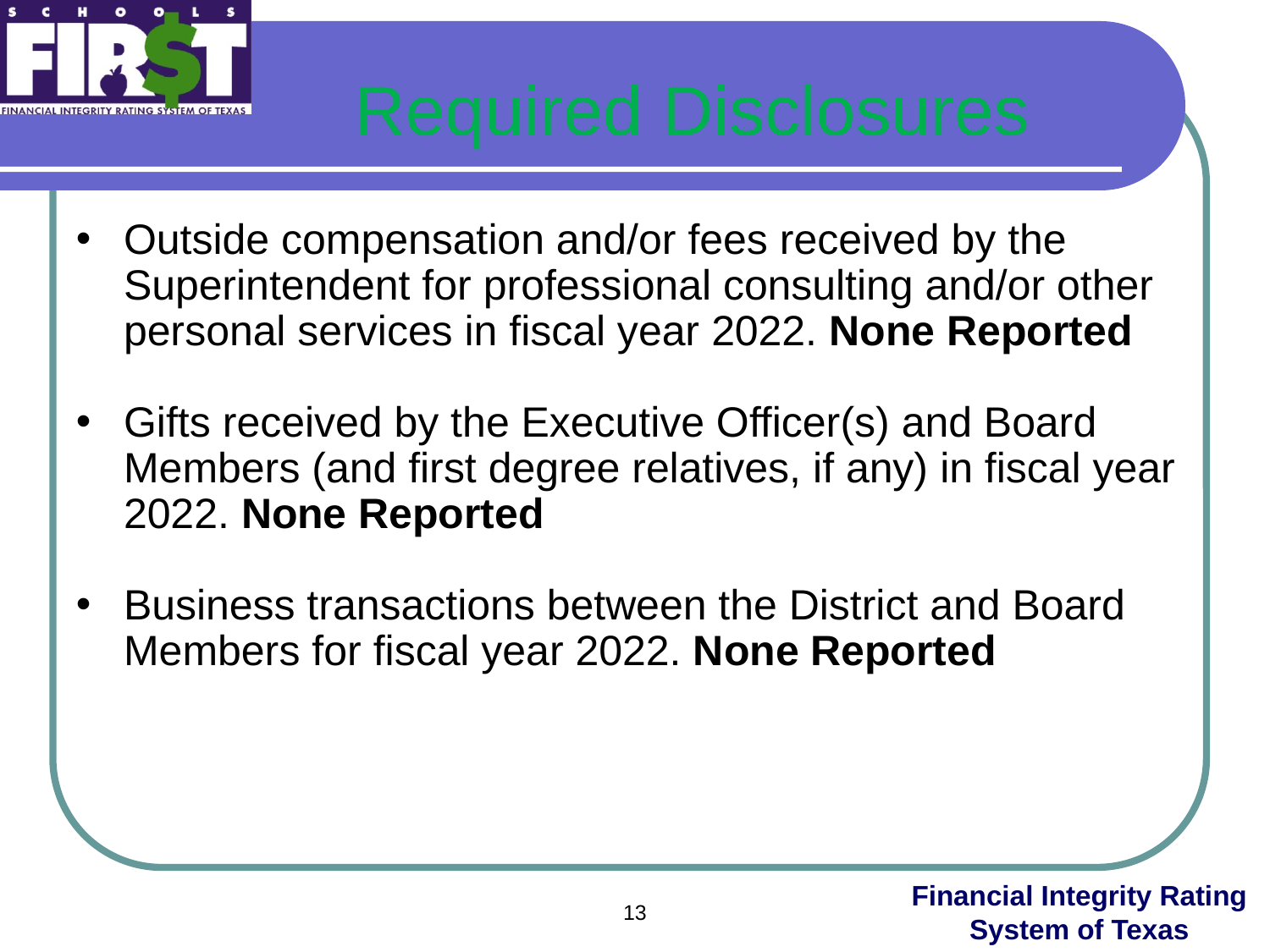

Required Disclosures

Outside compensation and/or fees received by the Superintendent for professional consulting and/or other personal services in fiscal year 2022. None Reported

Gifts received by the Executive Officer(s) and Board Members (and first degree relatives, if any) in fiscal year 2022. None Reported

Business transactions between the District and Board Members for fiscal year 2022. None Reported

13